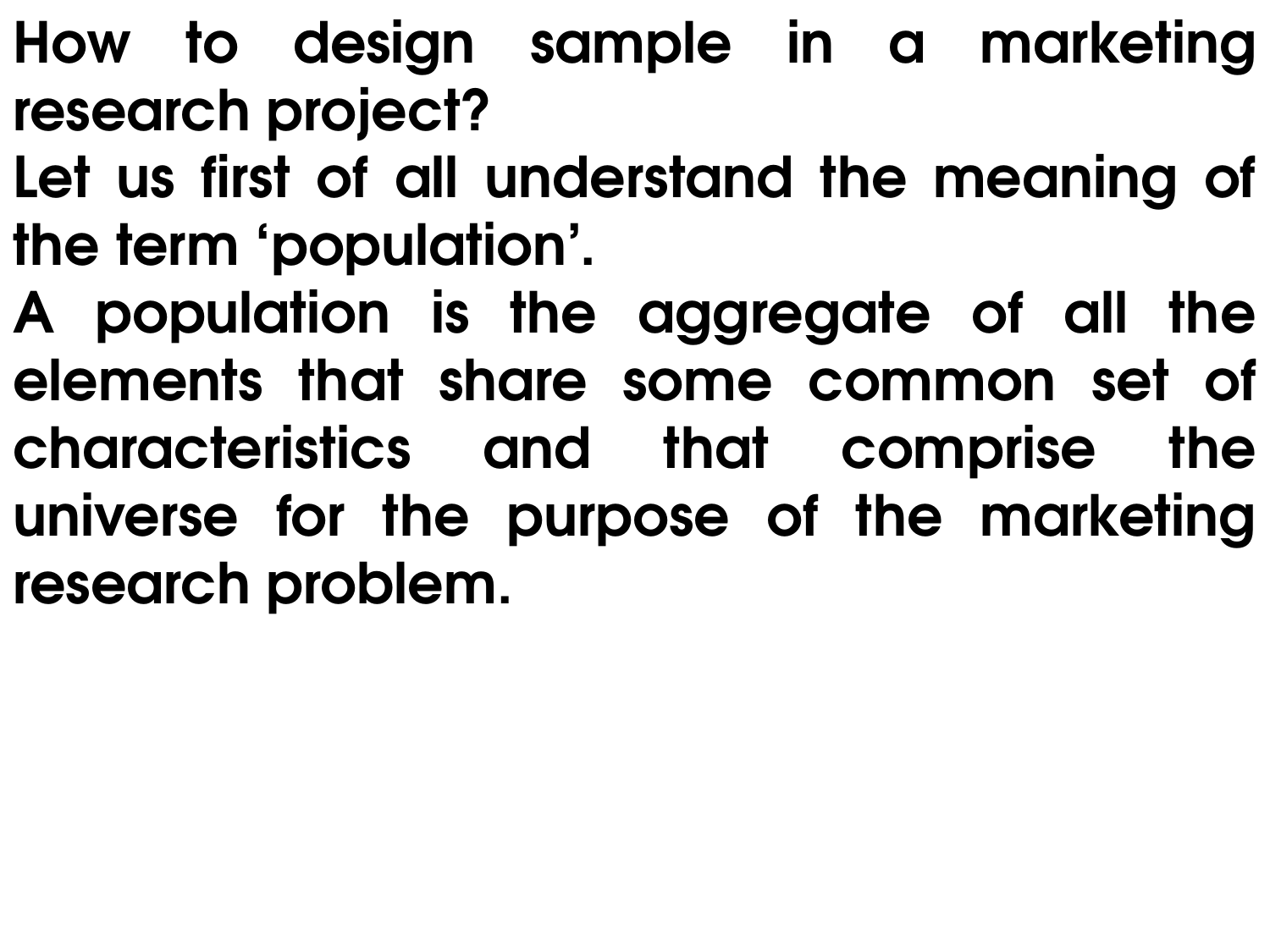

How to design sample in a marketing research project?
Let us first of all understand the meaning of the term ‘population’.
A population is the aggregate of all the elements that share some common set of characteristics and that comprise the universe for the purpose of the marketing research problem.